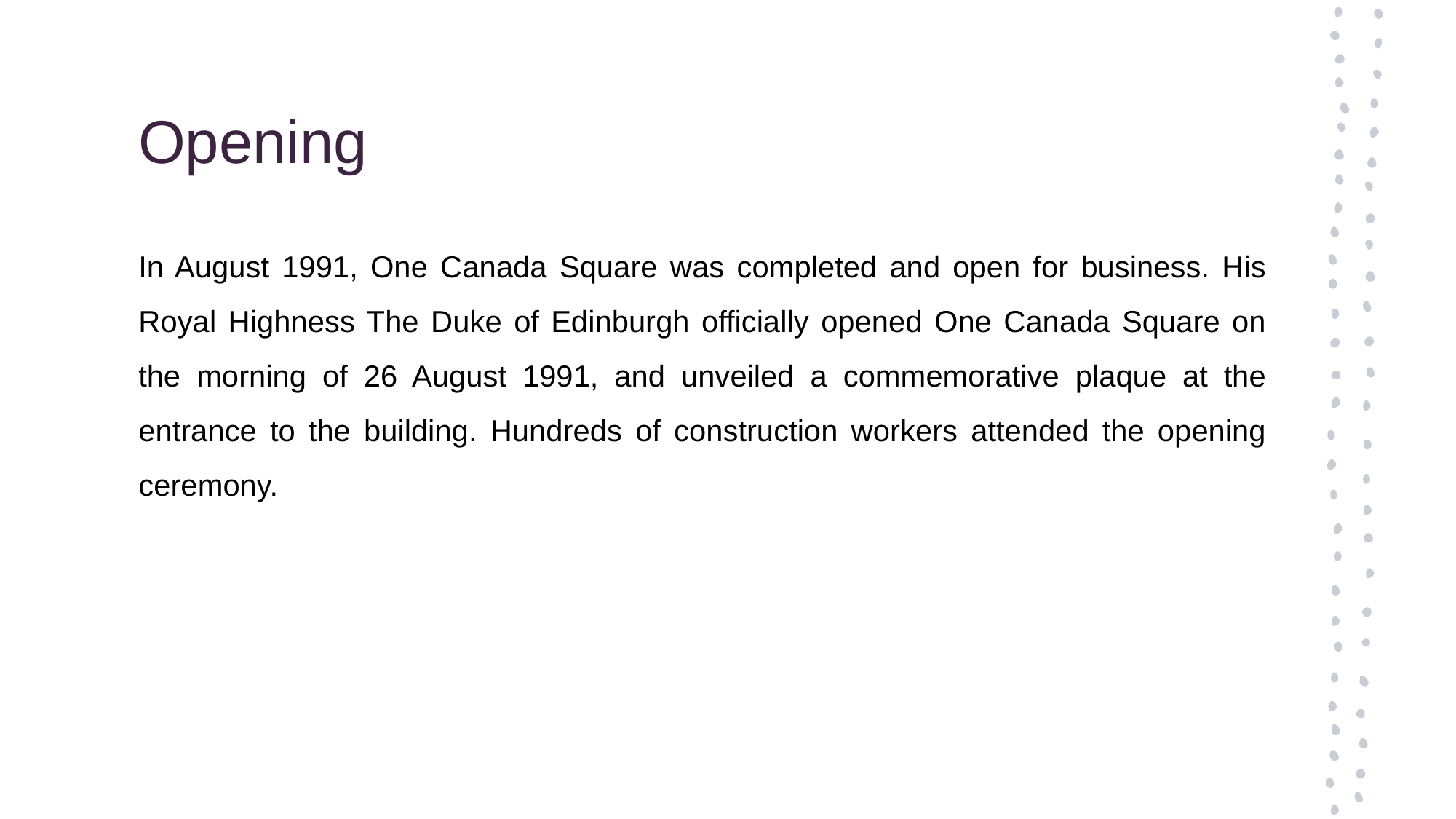

# Opening
In August 1991, One Canada Square was completed and open for business. His Royal Highness The Duke of Edinburgh officially opened One Canada Square on the morning of 26 August 1991, and unveiled a commemorative plaque at the entrance to the building. Hundreds of construction workers attended the opening ceremony.